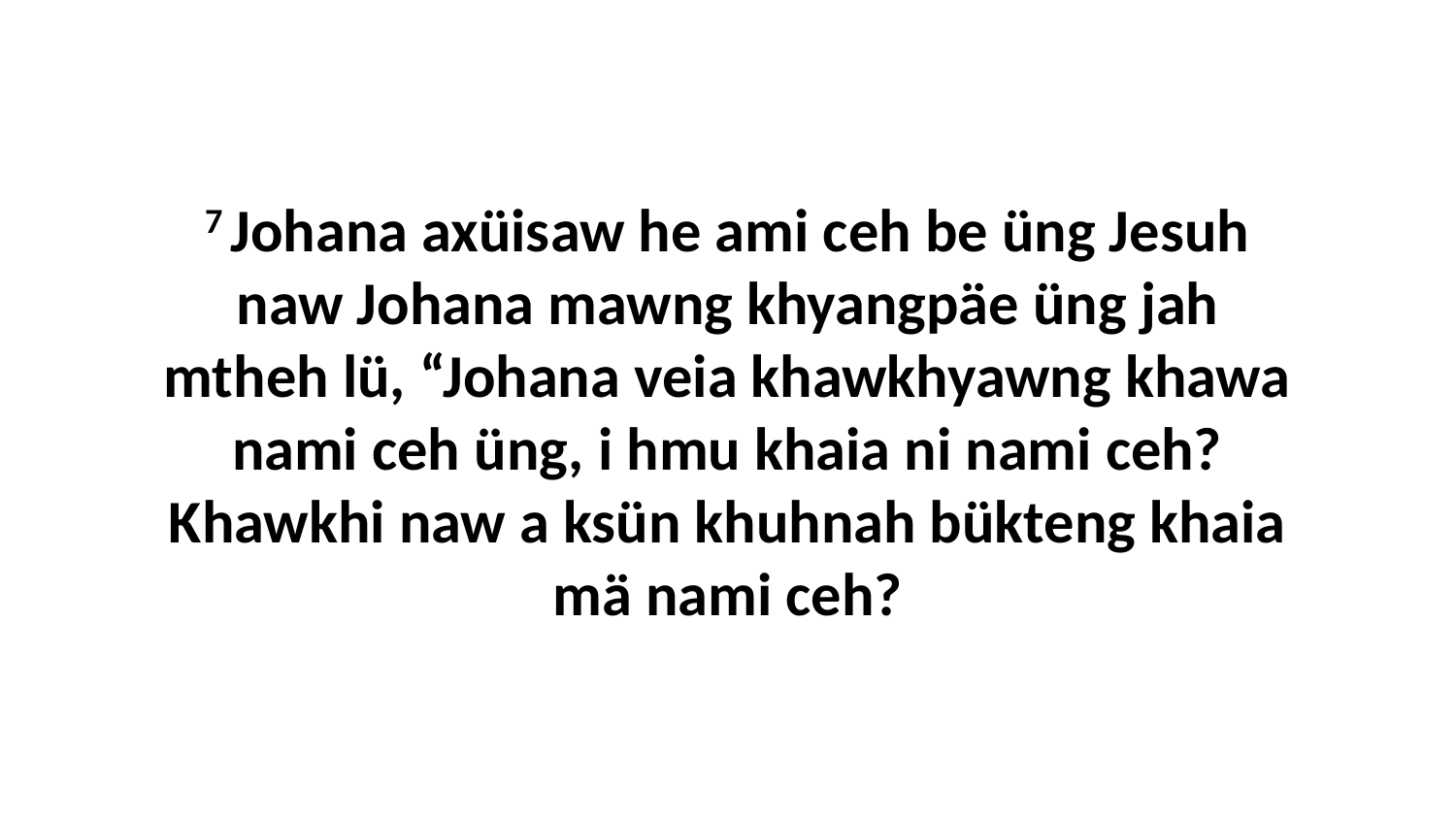

7 Johana axüisaw he ami ceh be üng Jesuh naw Johana mawng khyangpäe üng jah mtheh lü, “Johana veia khawkhyawng khawa nami ceh üng, i hmu khaia ni nami ceh? Khawkhi naw a ksün khuhnah bükteng khaia mä nami ceh?